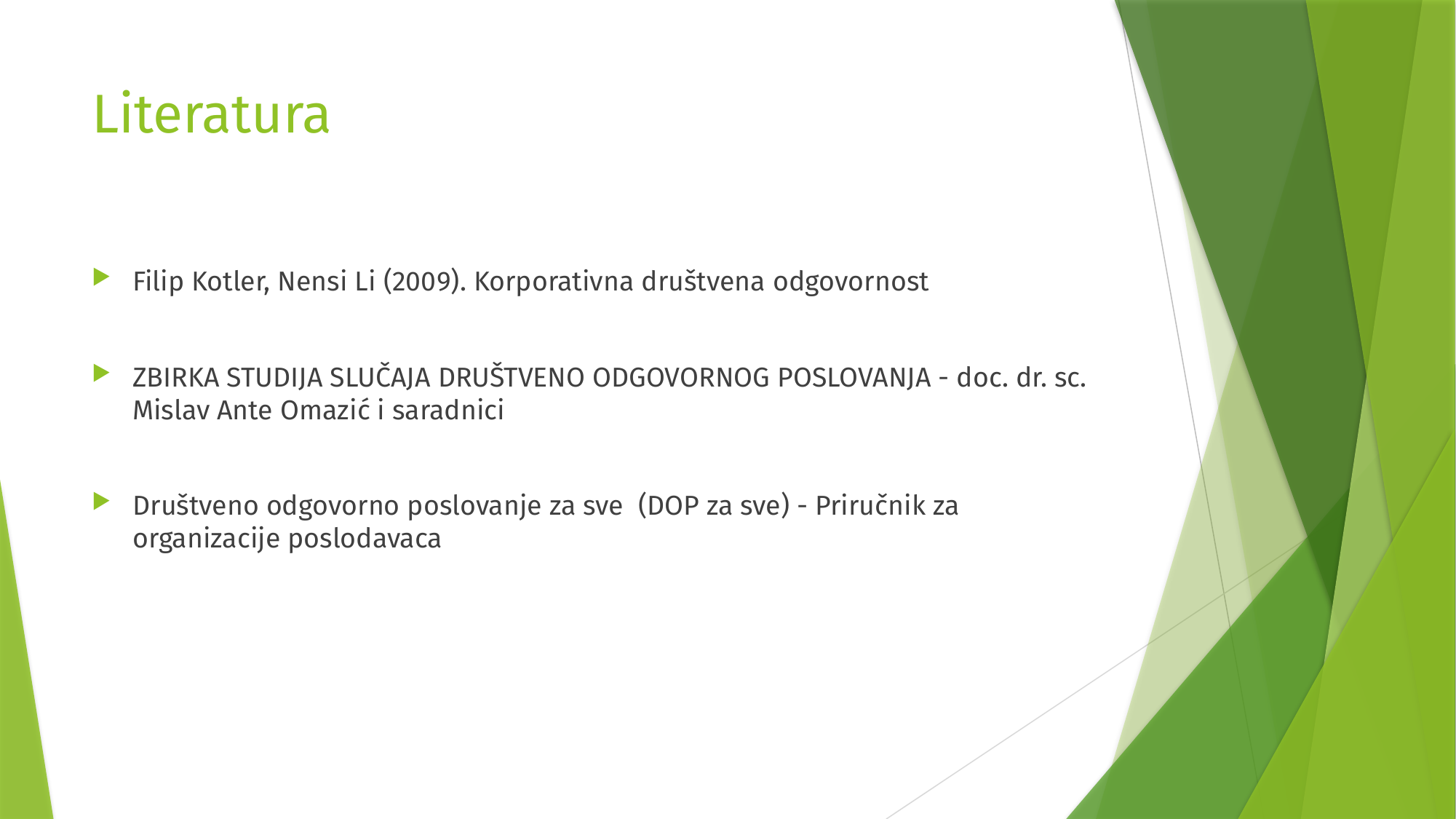

# Literatura
Filip Kotler, Nensi Li (2009). Korporativna društvena odgovornost

ZBIRKA STUDIJA SLUČAJA DRUŠTVENO ODGOVORNOG POSLOVANJA - doc. dr. sc. Mislav Ante Omazić i saradnici

Društveno odgovorno poslovanje za sve  (DOP za sve) - Priručnik za organizacije poslodavaca